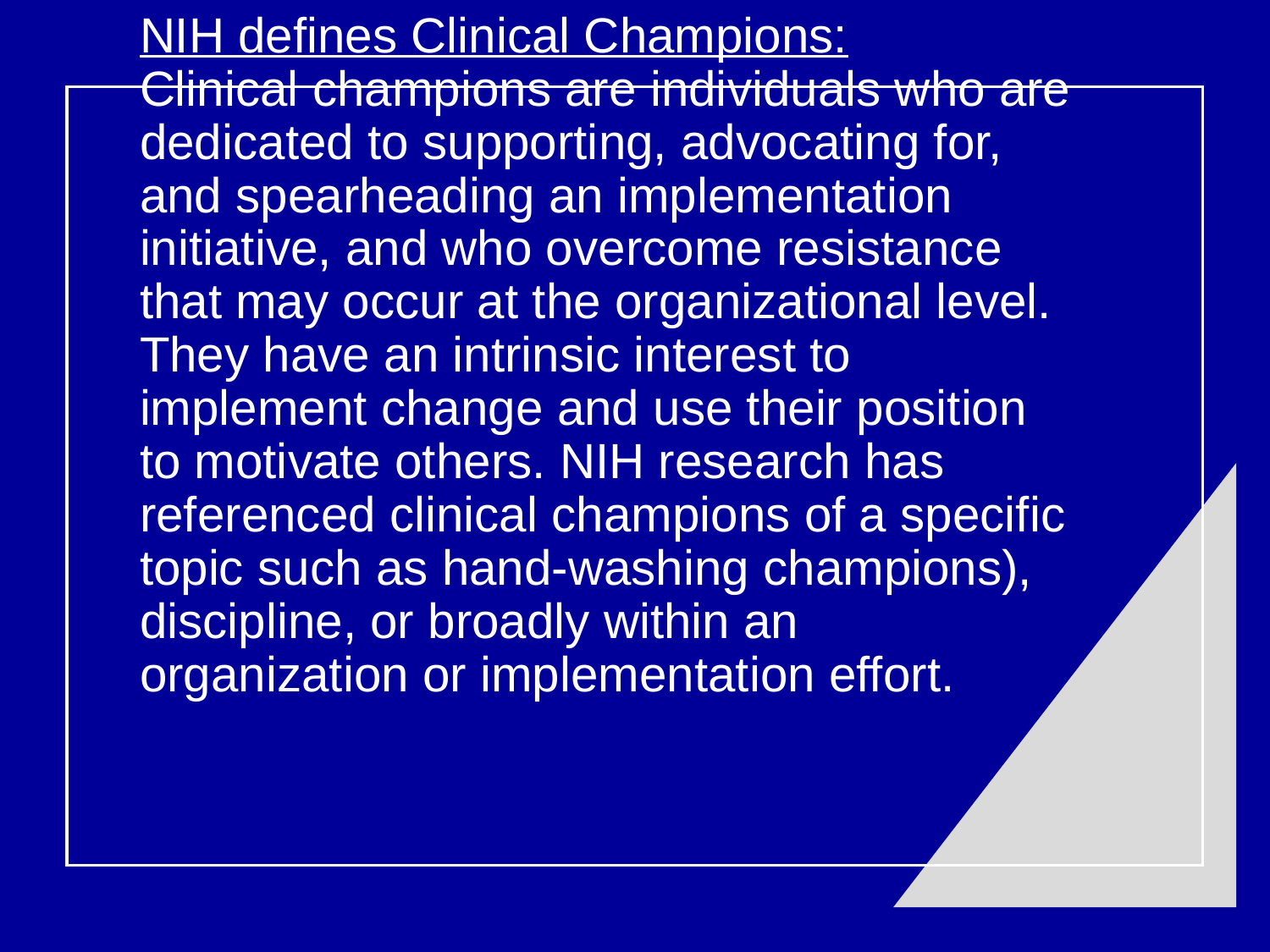

# NIH defines Clinical Champions: Clinical champions are individuals who are dedicated to supporting, advocating for, and spearheading an implementation initiative, and who overcome resistance that may occur at the organizational level. They have an intrinsic interest to implement change and use their position to motivate others. NIH research has referenced clinical champions of a specific topic such as hand-washing champions), discipline, or broadly within an organization or implementation effort.